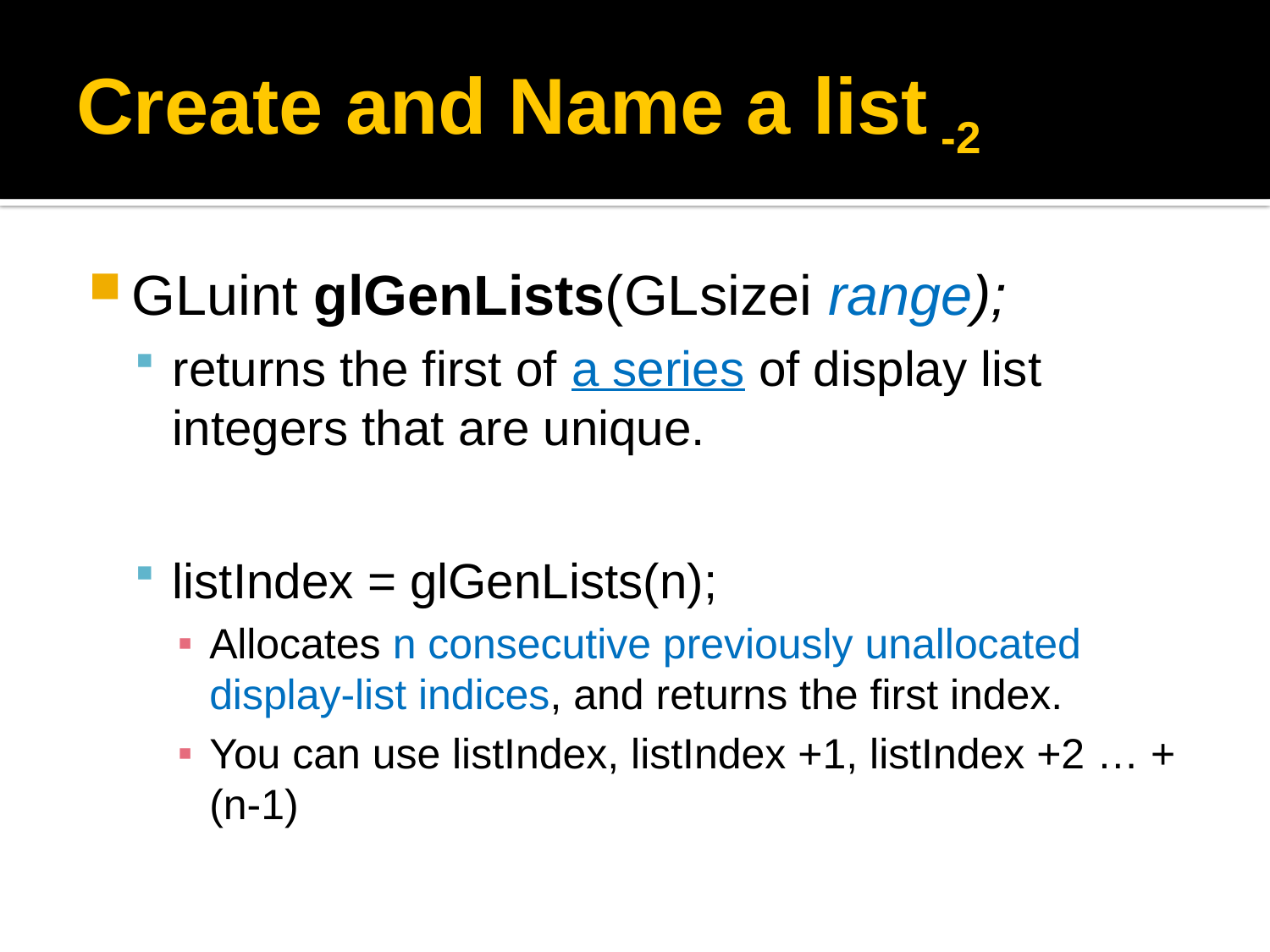

# Create and Name a list -2
GLuint glGenLists(GLsizei range);
returns the first of a series of display list integers that are unique.

listIndex = glGenLists(n);
Allocates n consecutive previously unallocated display-list indices, and returns the first index.
You can use listIndex, listIndex +1, listIndex +2 … +(n-1)